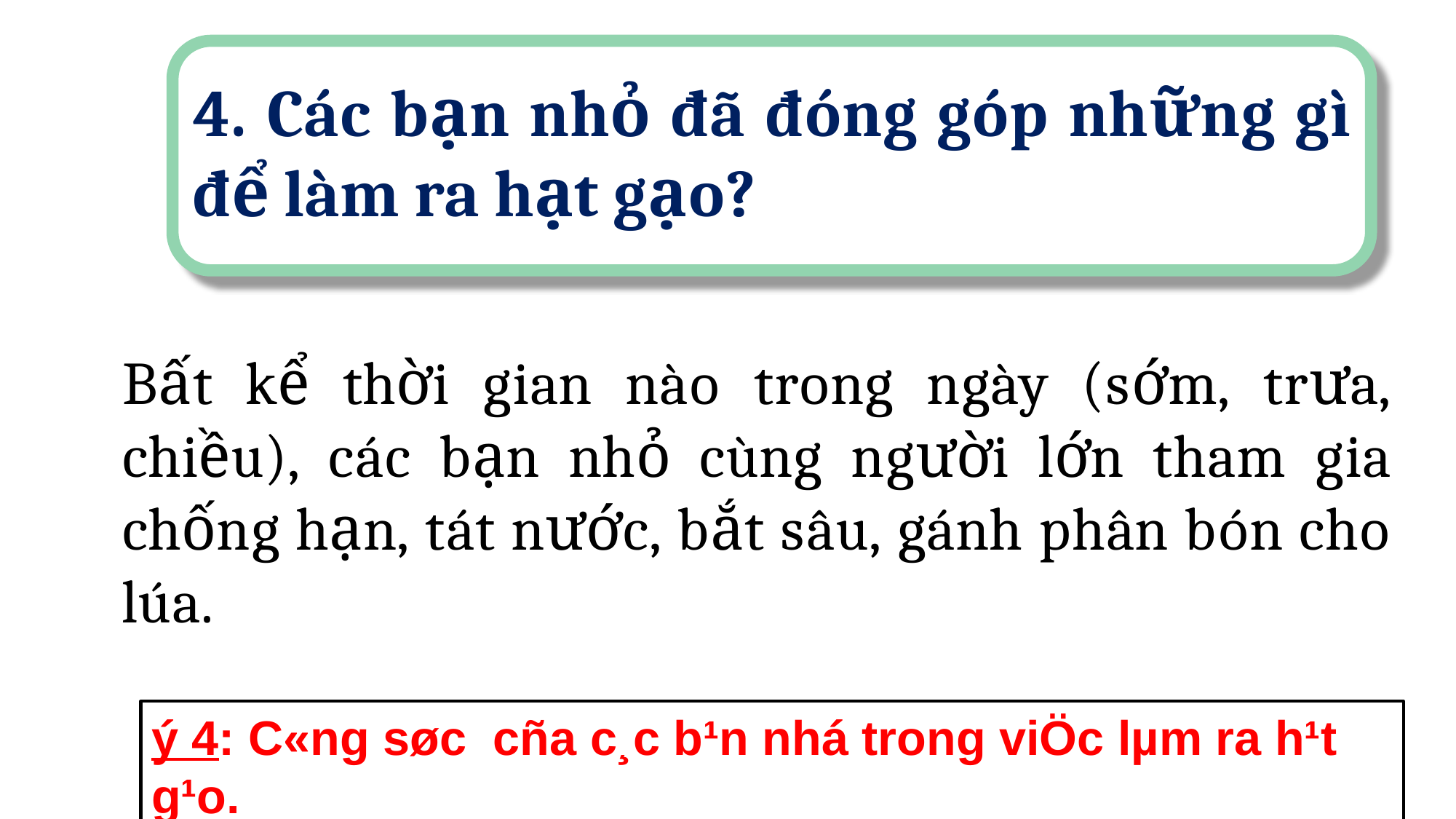

4. Các bạn nhỏ đã đóng góp những gì để làm ra hạt gạo?
Bất kể thời gian nào trong ngày (sớm, trưa, chiều), các bạn nhỏ cùng người lớn tham gia chống hạn, tát nước, bắt sâu, gánh phân bón cho lúa.
ý 4: C«ng søc  cña c¸c b¹n nhá trong viÖc lµm ra h¹t g¹o.